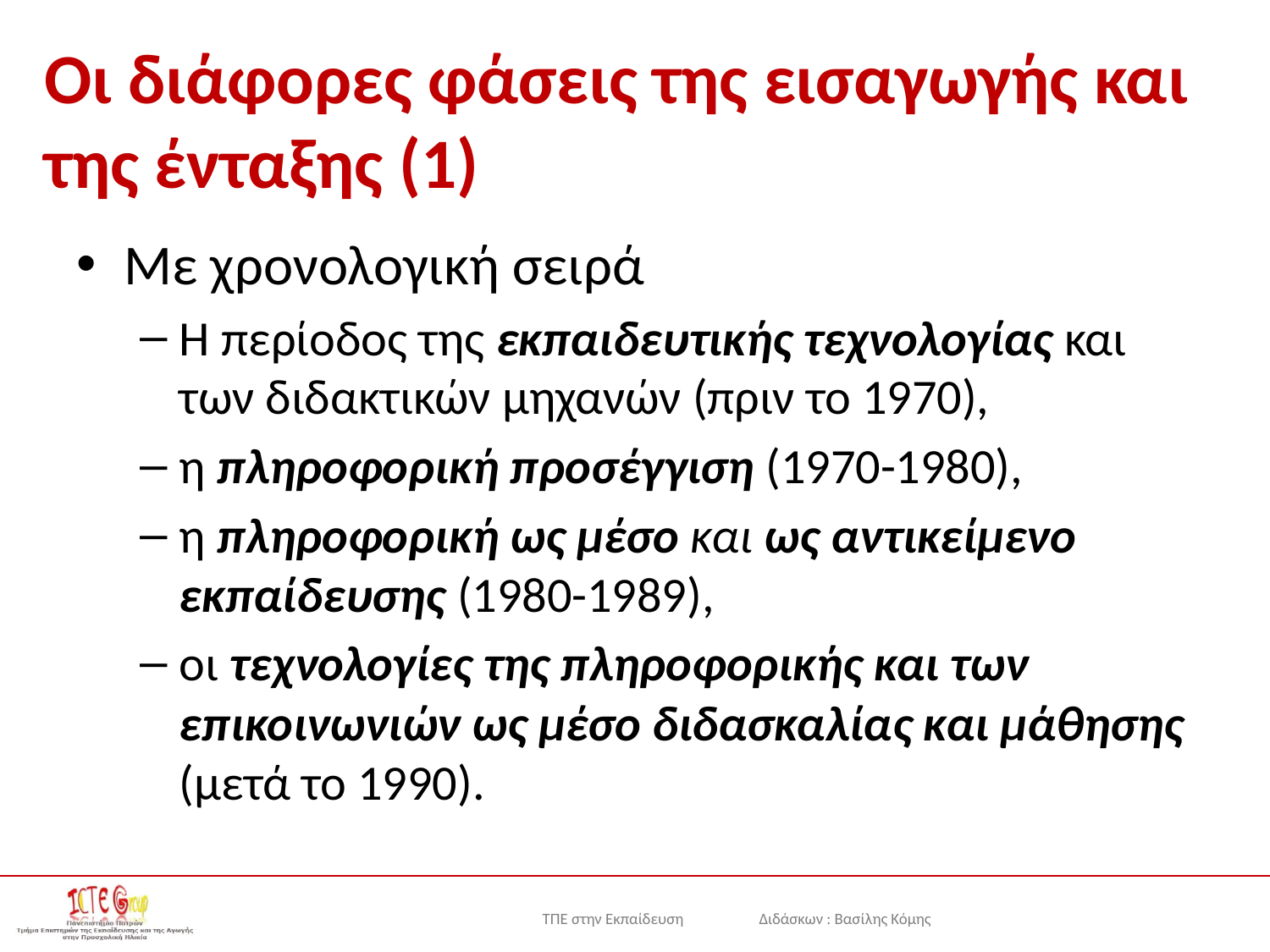

# Οι διάφορες φάσεις της εισαγωγής και της ένταξης (1)
Με χρονολογική σειρά
Η περίοδος της εκπαιδευτικής τεχνολογίας και των διδακτικών μηχανών (πριν το 1970),
η πληροφορική προσέγγιση (1970-1980),
η πληροφορική ως μέσο και ως αντικείμενο εκπαίδευσης (1980-1989),
οι τεχνολογίες της πληροφορικής και των επικοινωνιών ως μέσο διδασκαλίας και μάθησης (μετά το 1990).